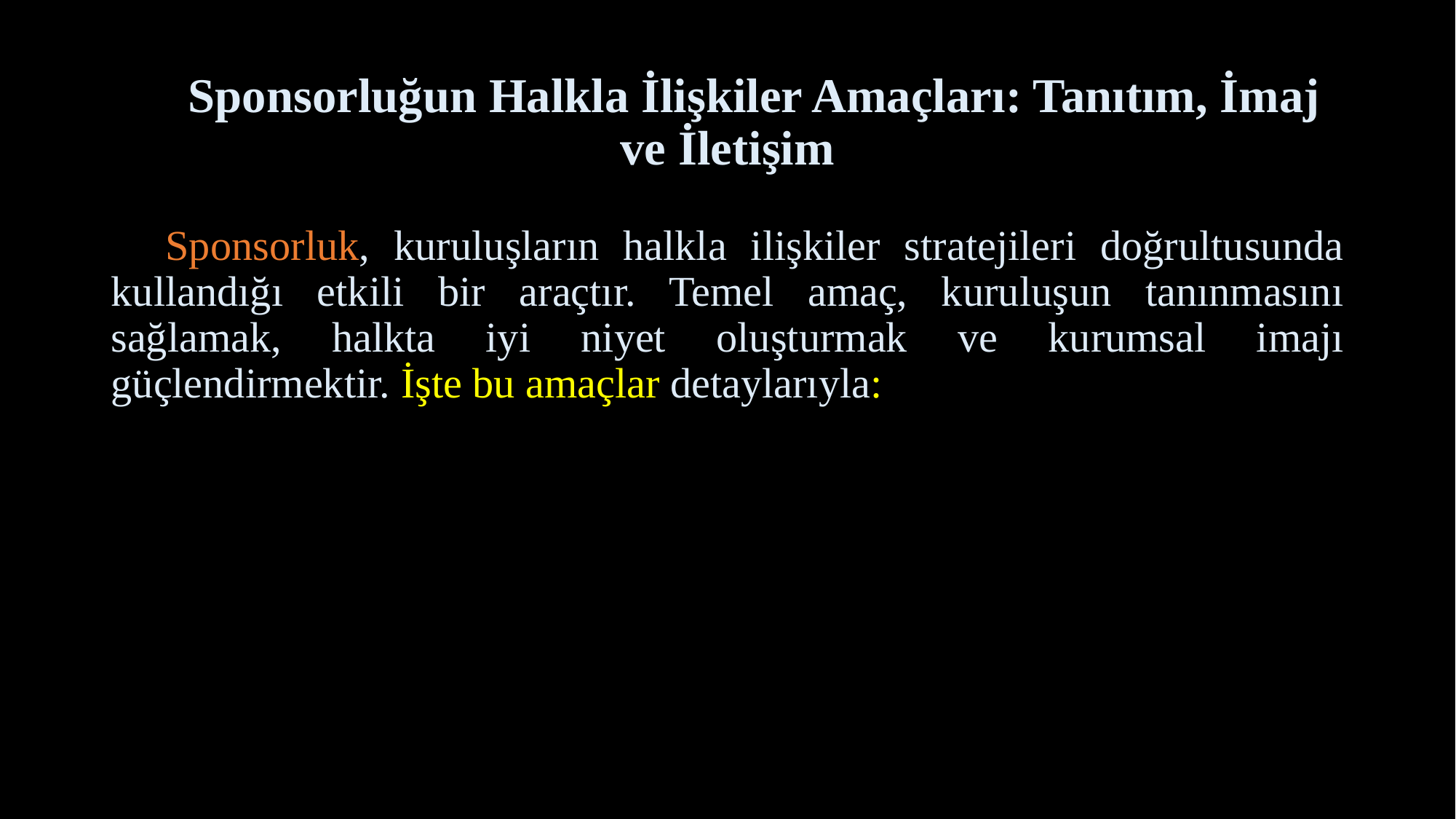

# Sponsorluğun Halkla İlişkiler Amaçları: Tanıtım, İmaj ve İletişim
Sponsorluk, kuruluşların halkla ilişkiler stratejileri doğrultusunda kullandığı etkili bir araçtır. Temel amaç, kuruluşun tanınmasını sağlamak, halkta iyi niyet oluşturmak ve kurumsal imajı güçlendirmektir. İşte bu amaçlar detaylarıyla: